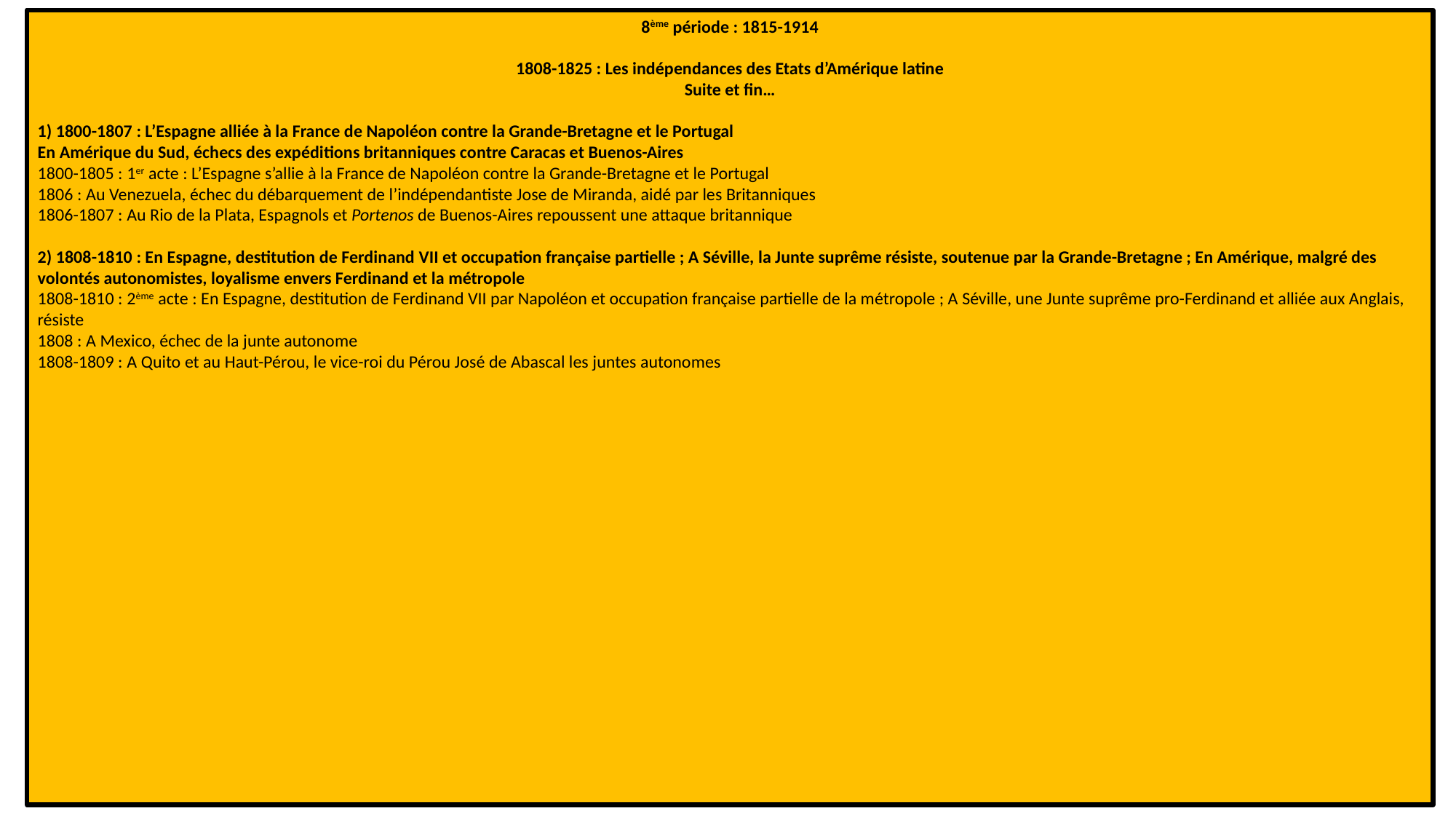

8ème période : 1815-1914
1808-1825 : Les indépendances des Etats d’Amérique latine
Suite et fin…

1) 1800-1807 : L’Espagne alliée à la France de Napoléon contre la Grande-Bretagne et le Portugal
En Amérique du Sud, échecs des expéditions britanniques contre Caracas et Buenos-Aires
1800-1805 : 1er acte : L’Espagne s’allie à la France de Napoléon contre la Grande-Bretagne et le Portugal
1806 : Au Venezuela, échec du débarquement de l’indépendantiste Jose de Miranda, aidé par les Britanniques
1806-1807 : Au Rio de la Plata, Espagnols et Portenos de Buenos-Aires repoussent une attaque britannique

2) 1808-1810 : En Espagne, destitution de Ferdinand VII et occupation française partielle ; A Séville, la Junte suprême résiste, soutenue par la Grande-Bretagne ; En Amérique, malgré des volontés autonomistes, loyalisme envers Ferdinand et la métropole
1808-1810 : 2ème acte : En Espagne, destitution de Ferdinand VII par Napoléon et occupation française partielle de la métropole ; A Séville, une Junte suprême pro-Ferdinand et alliée aux Anglais, résiste
1808 : A Mexico, échec de la junte autonome
1808-1809 : A Quito et au Haut-Pérou, le vice-roi du Pérou José de Abascal les juntes autonomes